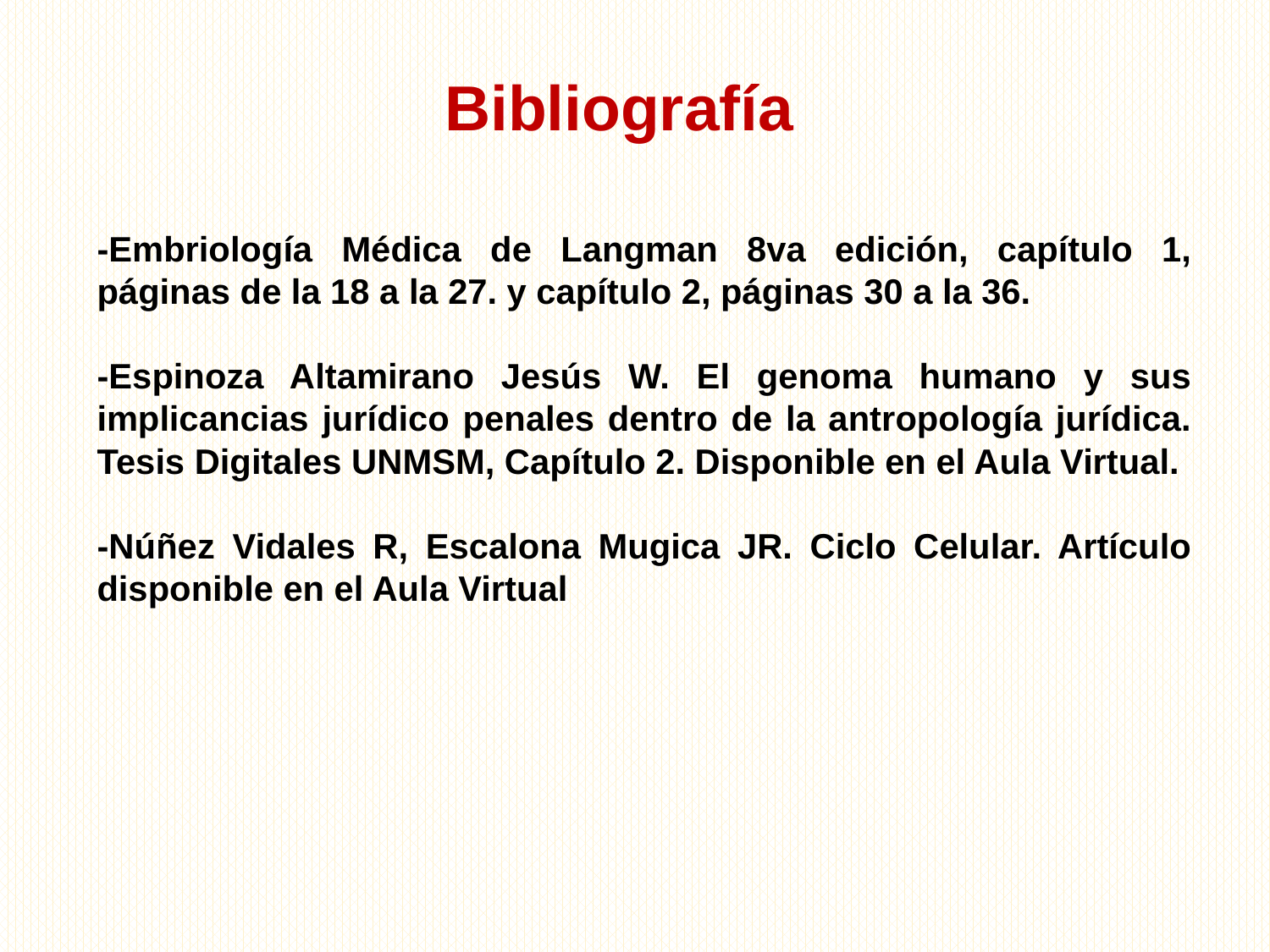

Bibliografía
-Embriología Médica de Langman 8va edición, capítulo 1, páginas de la 18 a la 27. y capítulo 2, páginas 30 a la 36.

-Espinoza Altamirano Jesús W. El genoma humano y sus implicancias jurídico penales dentro de la antropología jurídica. Tesis Digitales UNMSM, Capítulo 2. Disponible en el Aula Virtual.

-Núñez Vidales R, Escalona Mugica JR. Ciclo Celular. Artículo disponible en el Aula Virtual